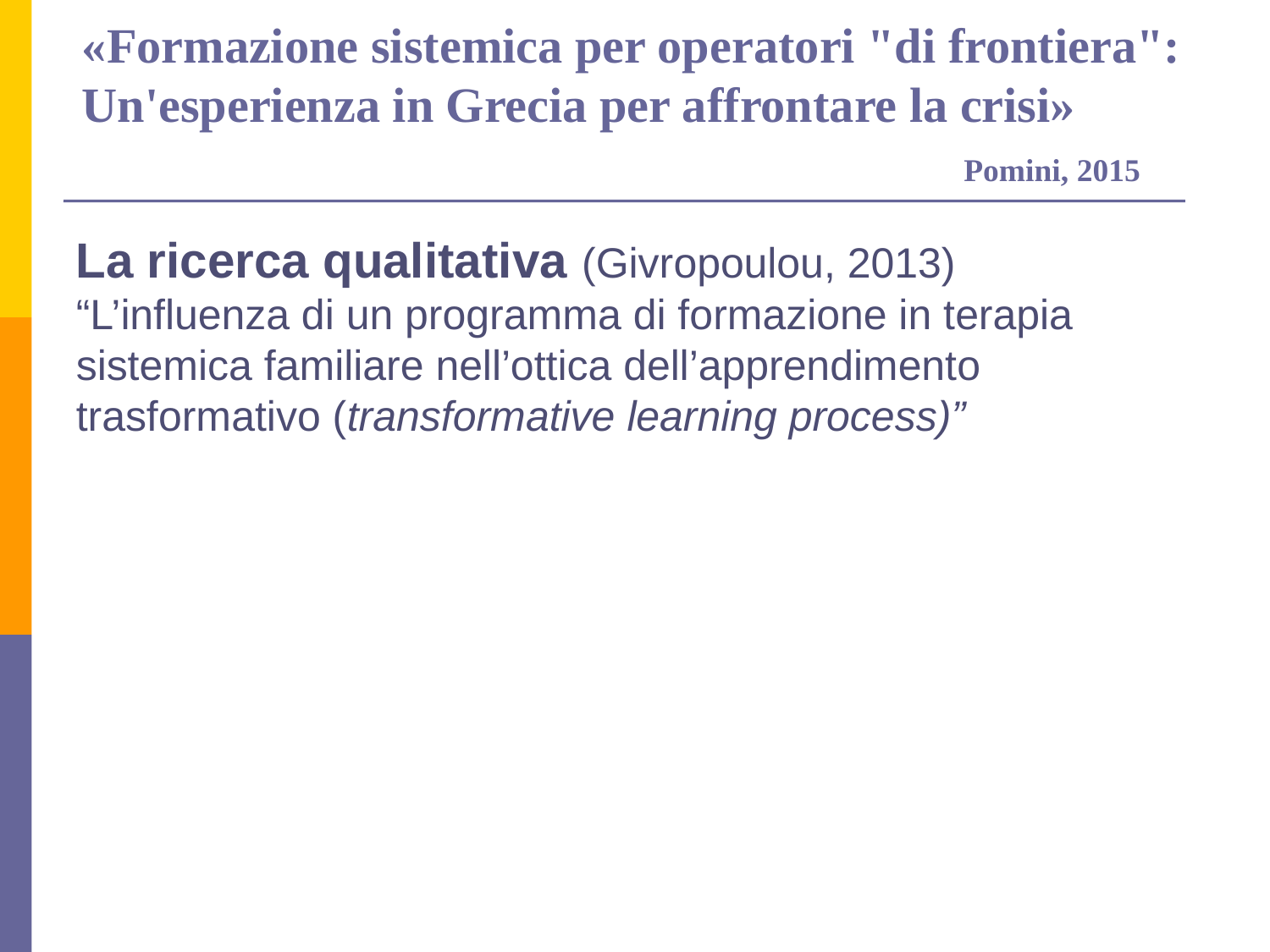

«Formazione sistemica per operatori "di frontiera": Un'esperienza in Grecia per affrontare la crisi»
                                                                   Pomini, 2015
La ricerca qualitativa (Givropoulou, 2013)
“L’influenza di un programma di formazione in terapia sistemica familiare nell’ottica dell’apprendimento trasformativo (transformative learning process)”